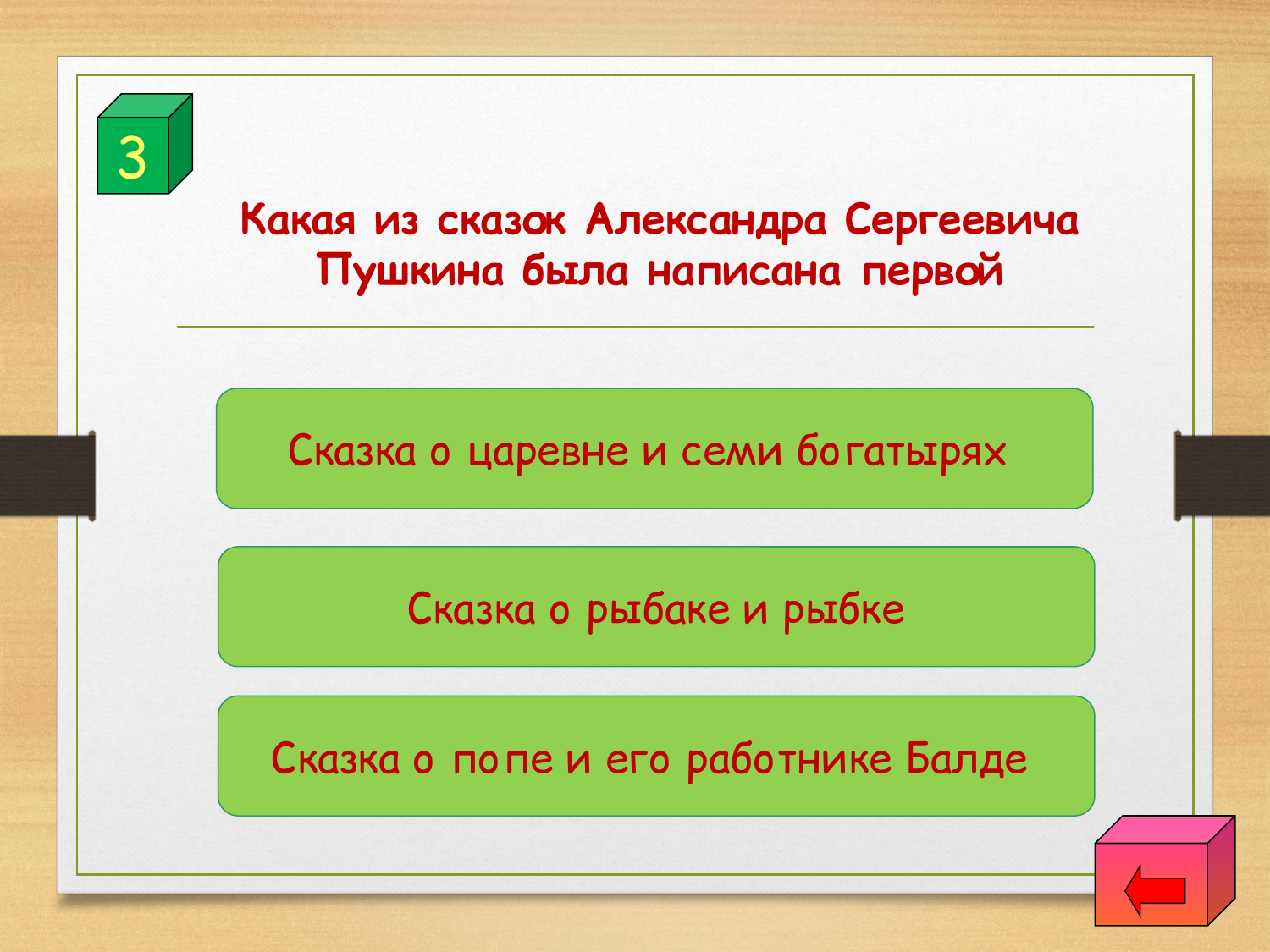

3
Какая из сказок Александра Сергеевича Пушкина была написана первой

Сказка о царевне и семи богатырях
Сказка о рыбаке и рыбке
Сказка о попе и его работнике Балде